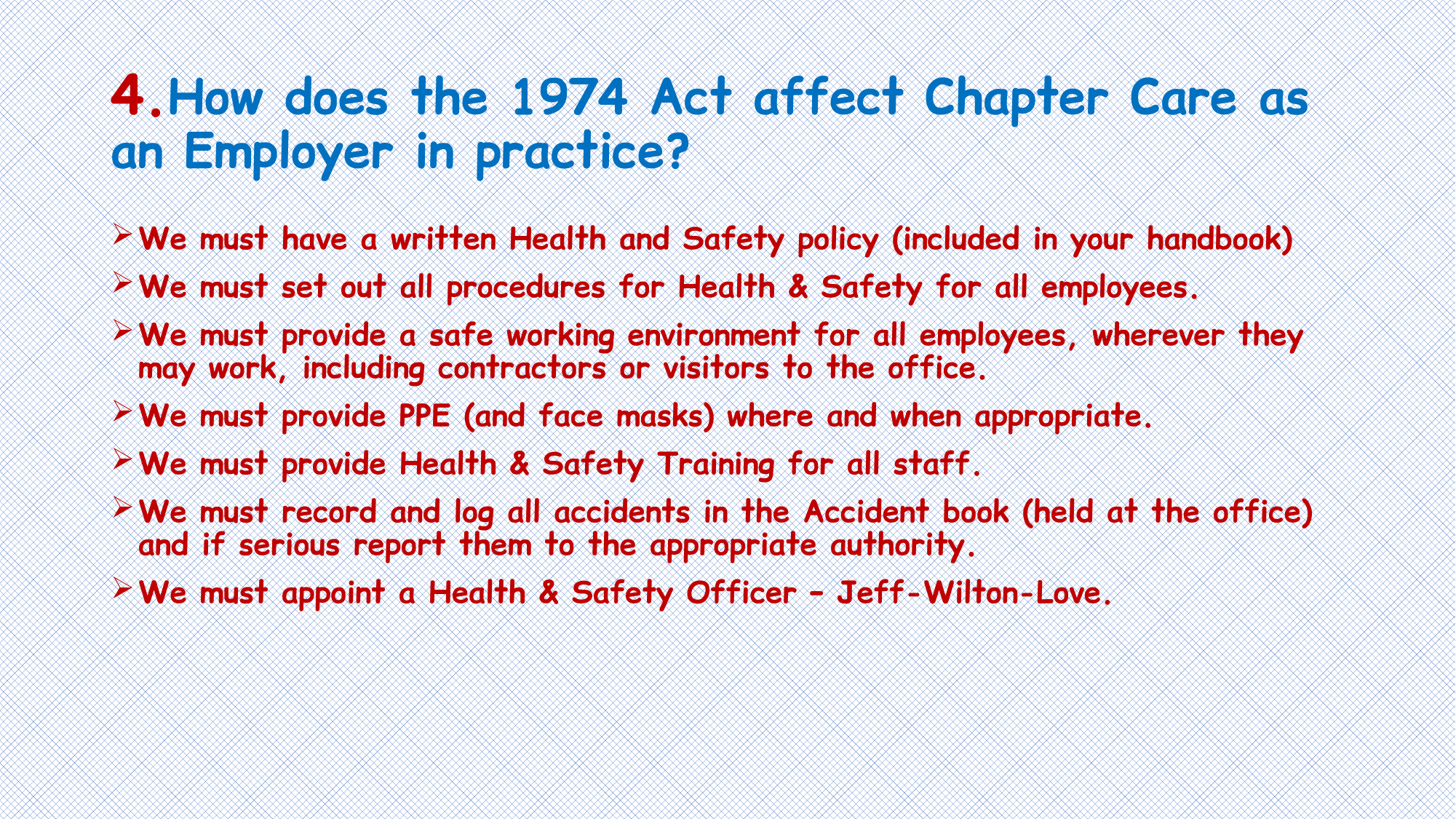

# 4.How does the 1974 Act affect Chapter Care as an Employer in practice?
We must have a written Health and Safety policy (included in your handbook)
We must set out all procedures for Health & Safety for all employees.
We must provide a safe working environment for all employees, wherever they may work, including contractors or visitors to the office.
We must provide PPE (and face masks) where and when appropriate.
We must provide Health & Safety Training for all staff.
We must record and log all accidents in the Accident book (held at the office) and if serious report them to the appropriate authority.
We must appoint a Health & Safety Officer – Jeff-Wilton-Love.